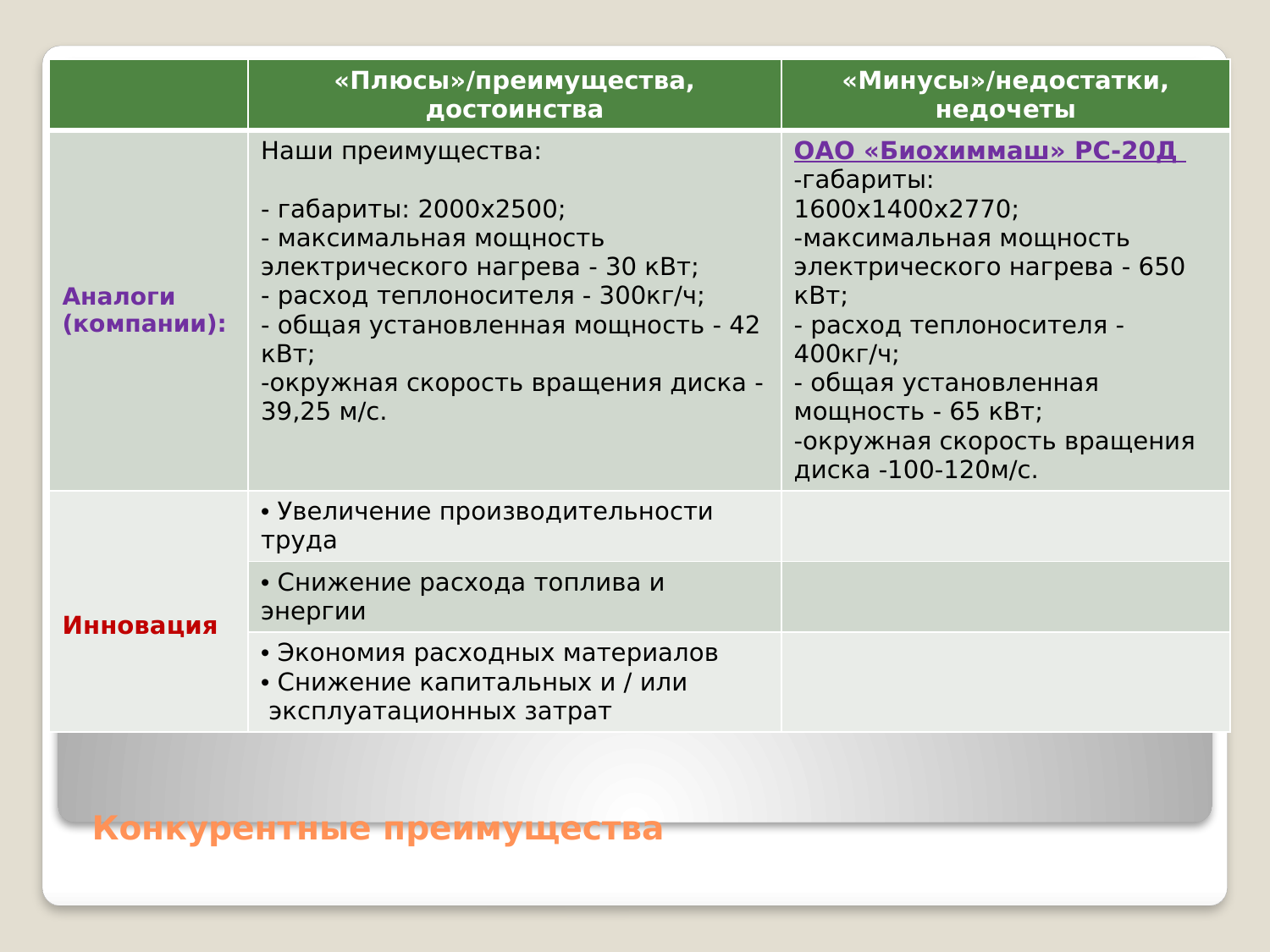

|  | «Плюсы»/преимущества, достоинства | «Минусы»/недостатки, недочеты |
| --- | --- | --- |
| Аналоги (компании): | Наши преимущества: - габариты: 2000х2500; - максимальная мощность электрического нагрева - 30 кВт; - расход теплоносителя - 300кг/ч; - общая установленная мощность - 42 кВт; -окружная скорость вращения диска - 39,25 м/с. | ОАО «Биохиммаш» РС-20Д габариты: 1600х1400х2770; -максимальная мощность электрического нагрева - 650 кВт; - расход теплоносителя -400кг/ч; - общая установленная мощность - 65 кВт; -окружная скорость вращения диска -100-120м/с. |
| Инновация | Увеличение производительности труда |  |
|  | Снижение расхода топлива и энергии |  |
|  | Экономия расходных материалов Снижение капитальных и / или эксплуатационных затрат |  |
# Конкурентные преимущества